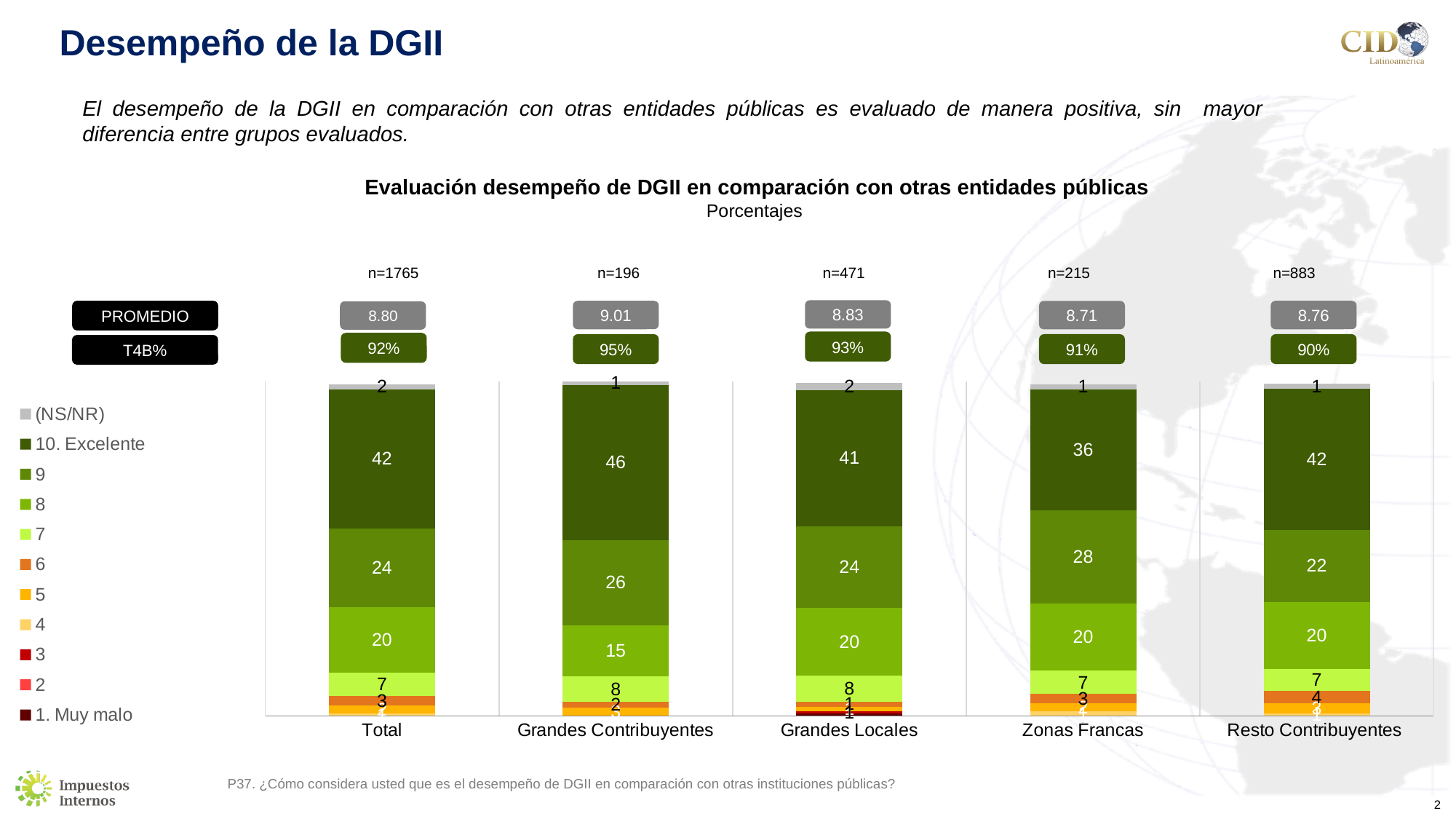

# Desempeño de la DGII
El desempeño de la DGII en comparación con otras entidades públicas es evaluado de manera positiva, sin  mayor diferencia entre grupos evaluados.
Evaluación desempeño de DGII en comparación con otras entidades públicas
Porcentajes
| n=1765 | n=196 | n=471 | n=215 | n=883 |
| --- | --- | --- | --- | --- |
8.83
PROMEDIO
9.01
8.76
8.71
8.80
93%
92%
95%
90%
91%
T4B%

### Chart

| Category | 1. Muy malo | 2 | 3 | 4 | 5 | 6 | 7 | 8 | 9 | 10. Excelente | (NS/NR) |
|---|---|---|---|---|---|---|---|---|---|---|---|
| Total | None | None | None | 0.6798866855524079 | 2.492917847025496 | 2.6628895184135977 | 7.0821529745042495 | 19.60339943342776 | 23.51274787535411 | 41.58640226628895 | 1.5297450424929178 |
| Grandes Contribuyentes | None | None | None | None | 2.5510204081632653 | 1.530612244897959 | 7.653061224489796 | 15.306122448979592 | 25.510204081632654 | 46.42857142857143 | 1.0204081632653061 |
| Grandes Locales | 0.6369426751592356 | None | 0.6369426751592356 | None | 1.4861995753715498 | 1.4861995753715498 | 7.855626326963907 | 20.169851380042463 | 24.416135881104033 | 40.76433121019108 | 2.1231422505307855 |
| Zonas Francas | None | None | None | 1.3953488372093024 | 2.3255813953488373 | 2.7906976744186047 | 6.976744186046512 | 20.0 | 27.906976744186046 | 36.27906976744186 | 1.3953488372093024 |
| Resto Contribuyentes  | None | None | None | 0.7927519818799547 | 3.057757644394111 | 3.5107587768969424 | 6.568516421291053 | 20.15855039637599 | 21.517553793884485 | 42.24235560588902 | 1.3590033975084939 |
P37. ¿Cómo considera usted que es el desempeño de DGII en comparación con otras instituciones públicas?